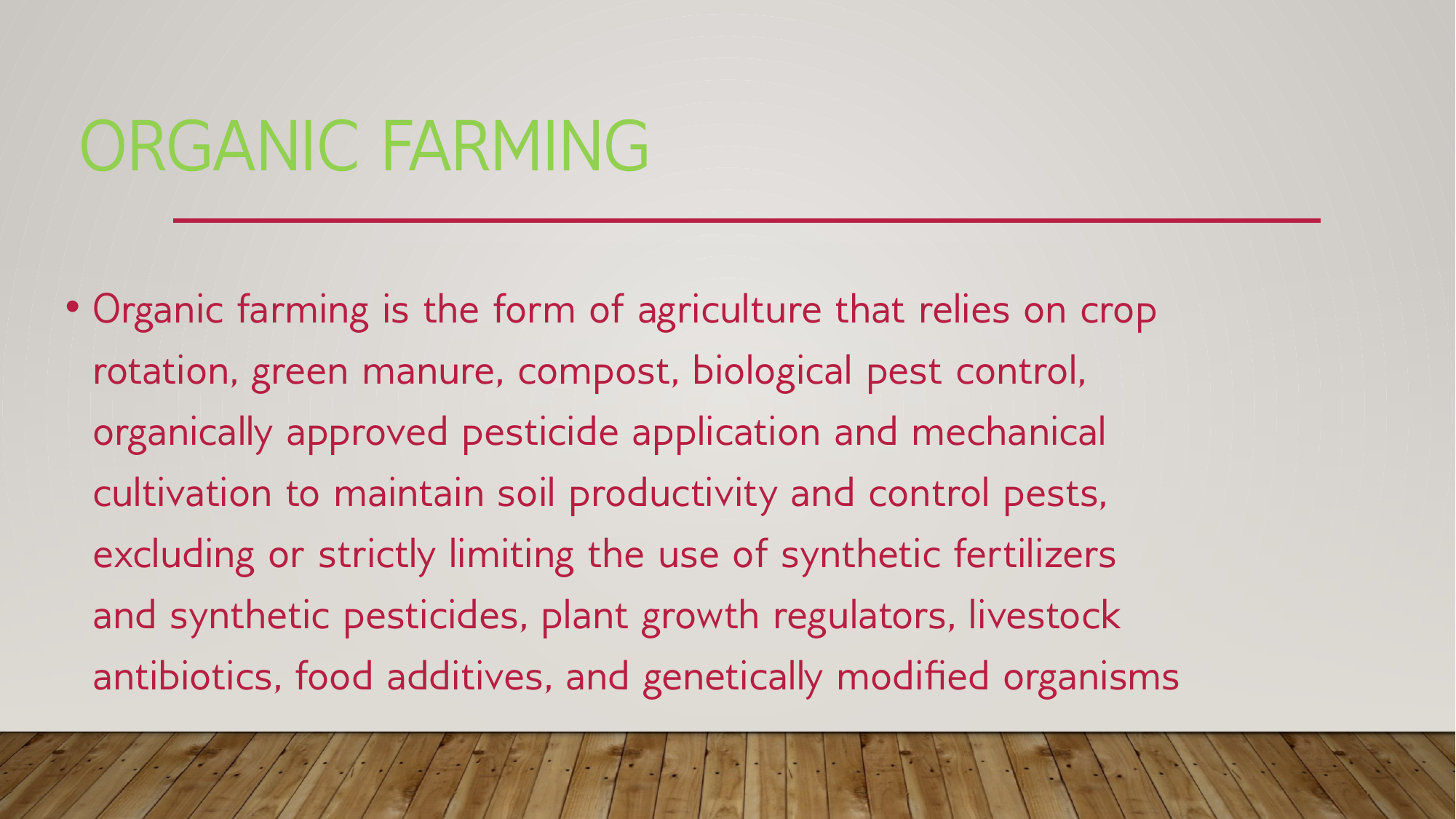

# Organic farming
Organic farming is the form of agriculture that relies on crop rotation, green manure, compost, biological pest control, organically approved pesticide application and mechanical cultivation to maintain soil productivity and control pests, excluding or strictly limiting the use of synthetic fertilizers and synthetic pesticides, plant growth regulators, livestock antibiotics, food additives, and genetically modified organisms